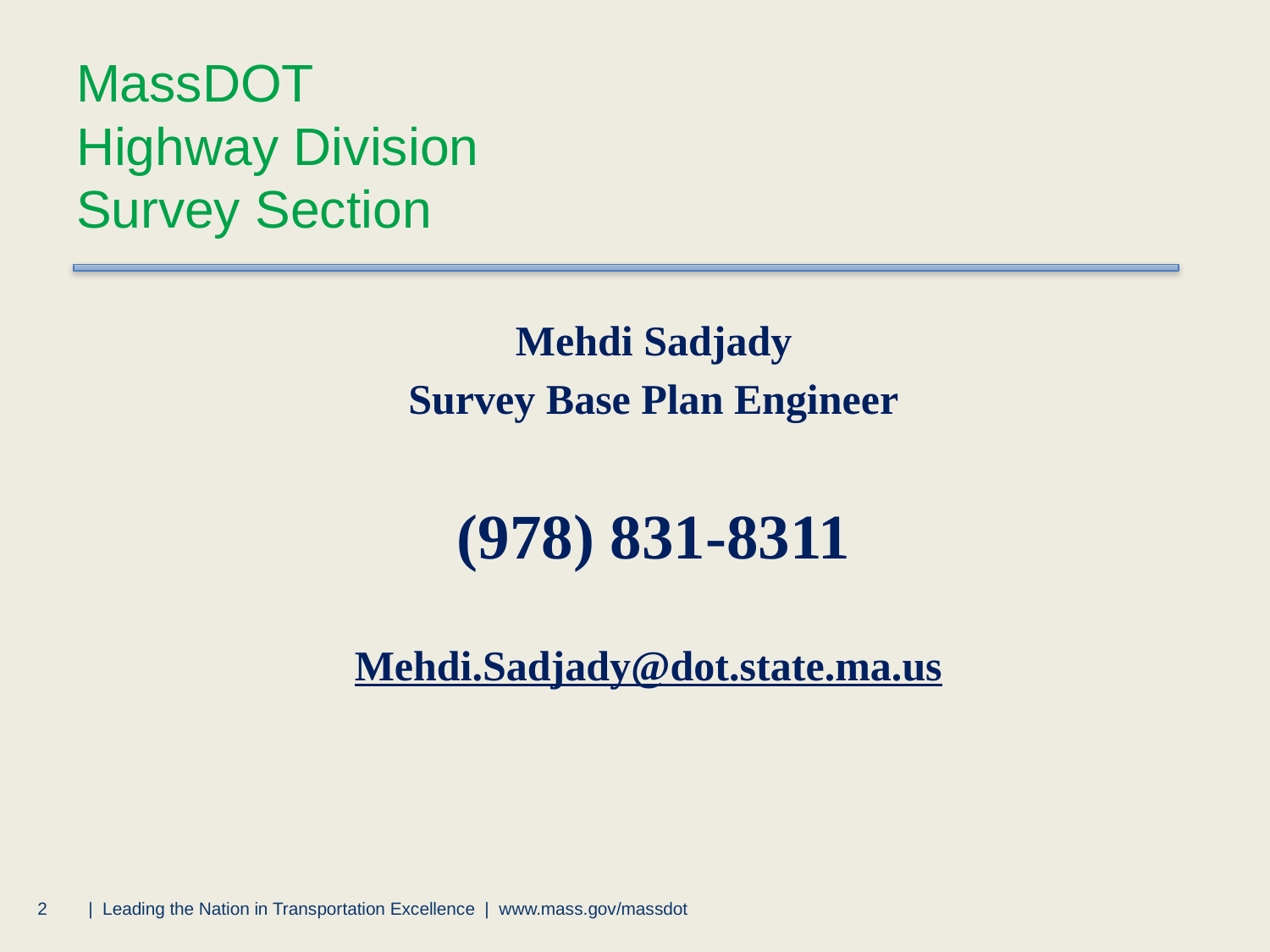

# MassDOT Highway Division Survey Section

Mehdi Sadjady
Survey Base Plan Engineer

(978) 831-8311

Mehdi.Sadjady@dot.state.ma.us

2
|  Leading the Nation in Transportation Excellence  |  www.mass.gov/massdot